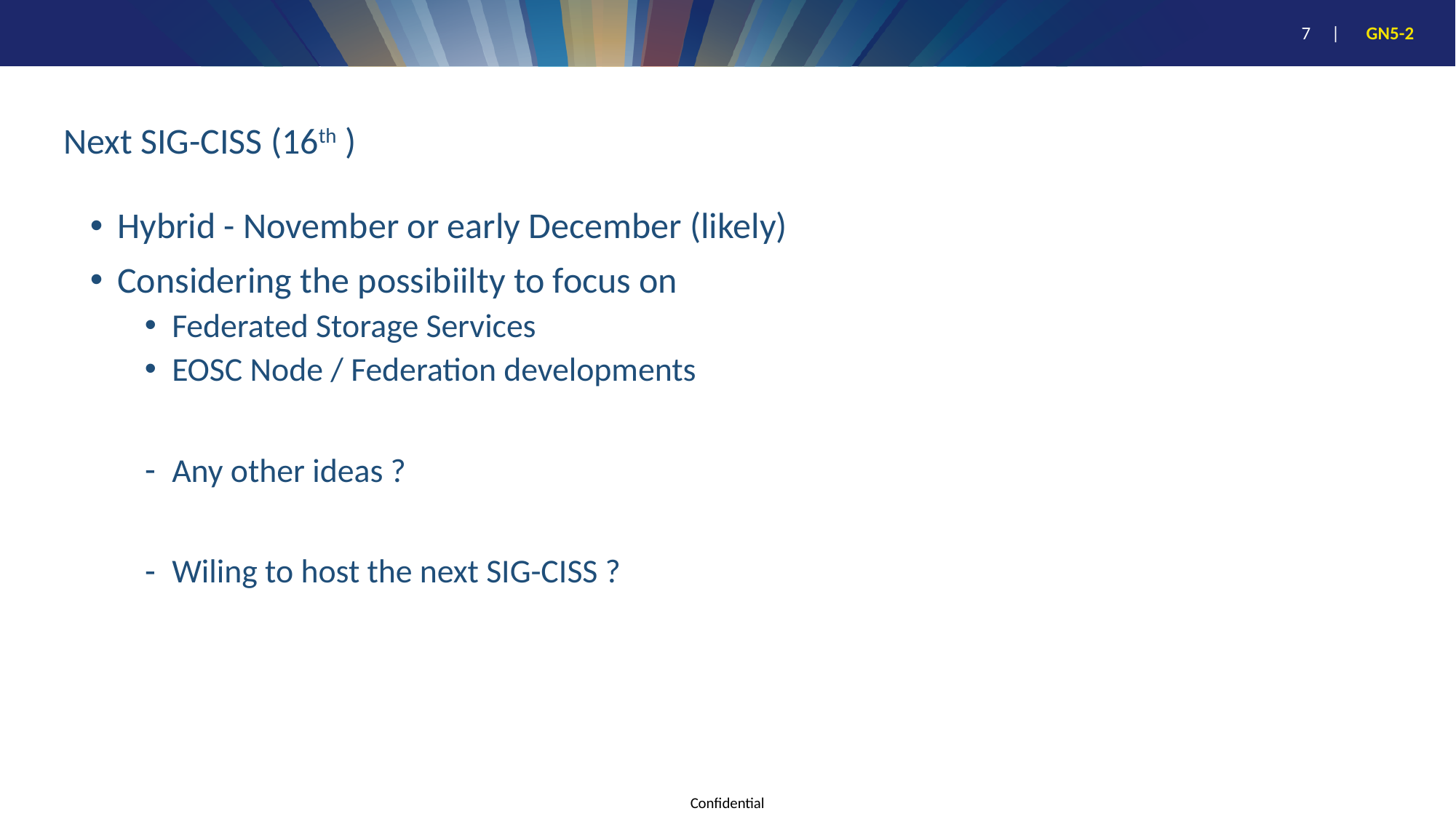

# Next SIG-CISS (16th )
Hybrid - November or early December (likely)
Considering the possibiilty to focus on
Federated Storage Services
EOSC Node / Federation developments

Any other ideas ?

Wiling to host the next SIG-CISS ?
7